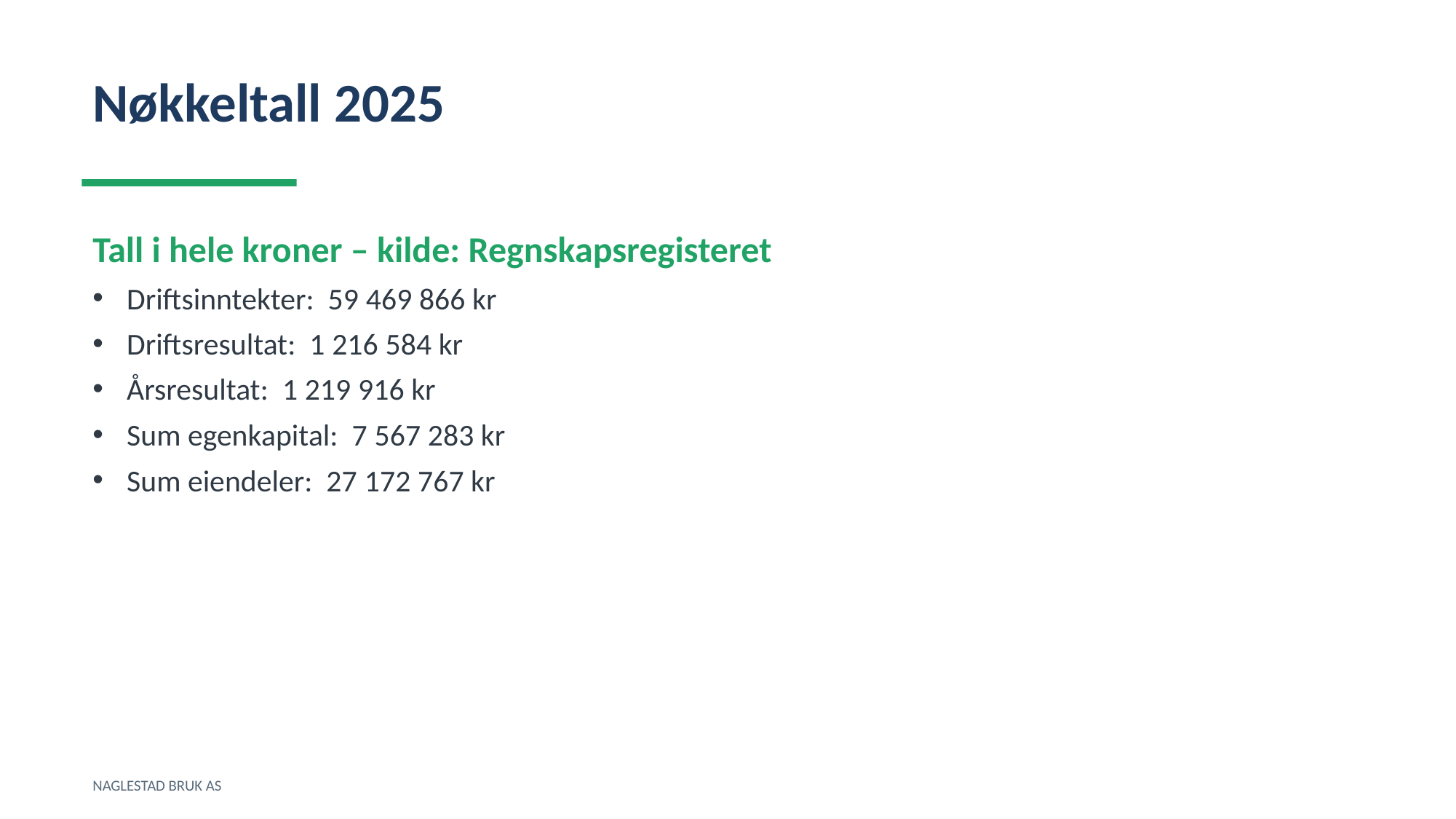

Nøkkeltall 2025

Tall i hele kroner – kilde: Regnskapsregisteret
Driftsinntekter:  59 469 866 kr
Driftsresultat:  1 216 584 kr
Årsresultat:  1 219 916 kr
Sum egenkapital:  7 567 283 kr
Sum eiendeler:  27 172 767 kr
NAGLESTAD BRUK AS